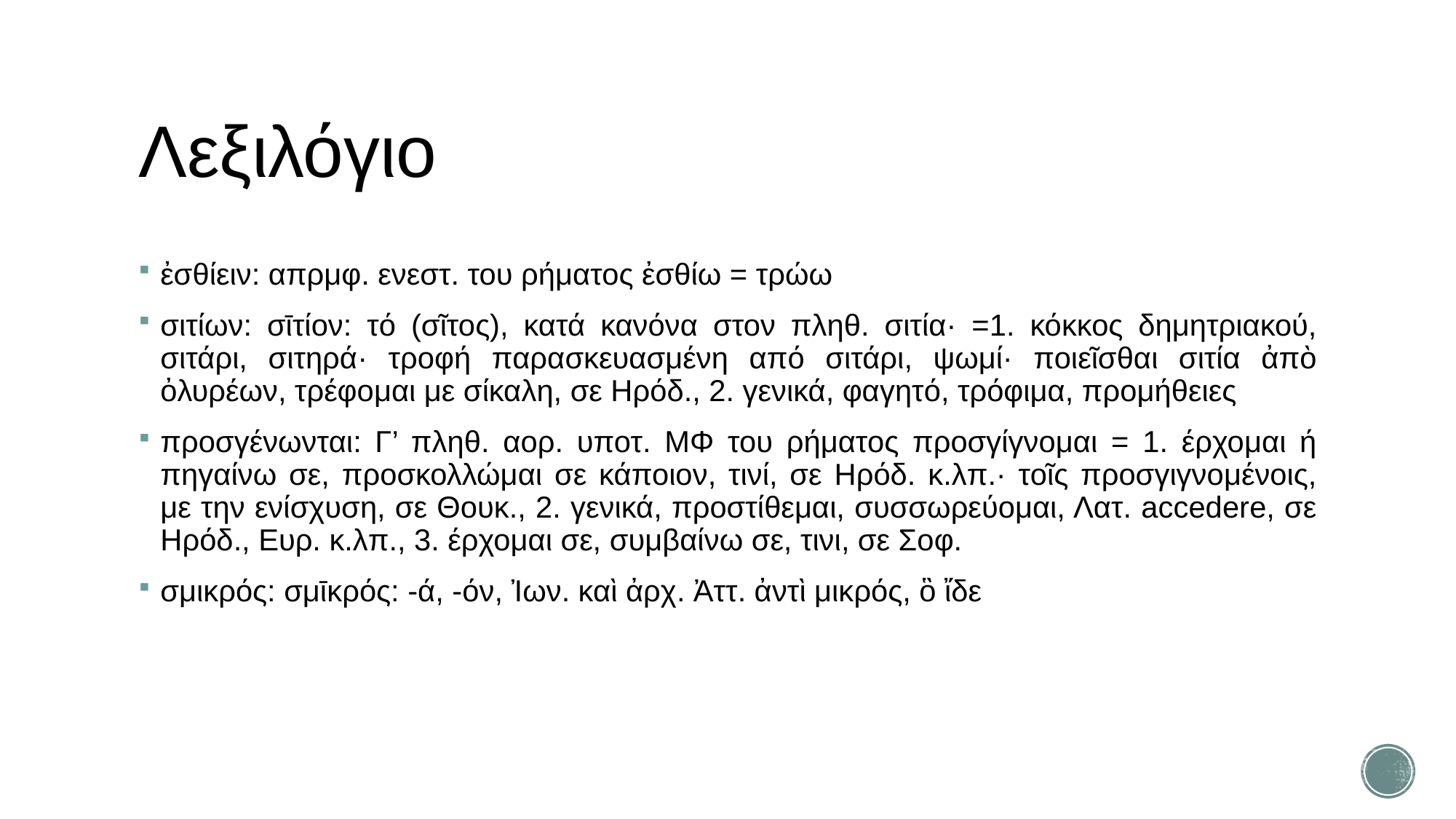

# Λεξιλόγιο
ἐσθίειν: απρμφ. ενεστ. του ρήματος ἐσθίω = τρώω
σιτίων: σῑτίον: τό (σῖτος), κατά κανόνα στον πληθ. σιτία· =1. κόκκος δημητριακού, σιτάρι, σιτηρά· τροφή παρασκευασμένη από σιτάρι, ψωμί· ποιεῖσθαι σιτία ἀπὸ ὀλυρέων, τρέφομαι με σίκαλη, σε Ηρόδ., 2. γενικά, φαγητό, τρόφιμα, προμήθειες
προσγένωνται: Γ’ πληθ. αορ. υποτ. ΜΦ του ρήματος προσγίγνομαι = 1. έρχομαι ή πηγαίνω σε, προσκολλώμαι σε κάποιον, τινί, σε Ηρόδ. κ.λπ.· τοῖς προσγιγνομένοις, με την ενίσχυση, σε Θουκ., 2. γενικά, προστίθεμαι, συσσωρεύομαι, Λατ. accedere, σε Ηρόδ., Ευρ. κ.λπ., 3. έρχομαι σε, συμβαίνω σε, τινι, σε Σοφ.
σμικρός: σμῑκρός: -ά, -όν, Ἰων. καὶ ἀρχ. Ἀττ. ἀντὶ μικρός, ὃ ἴδε